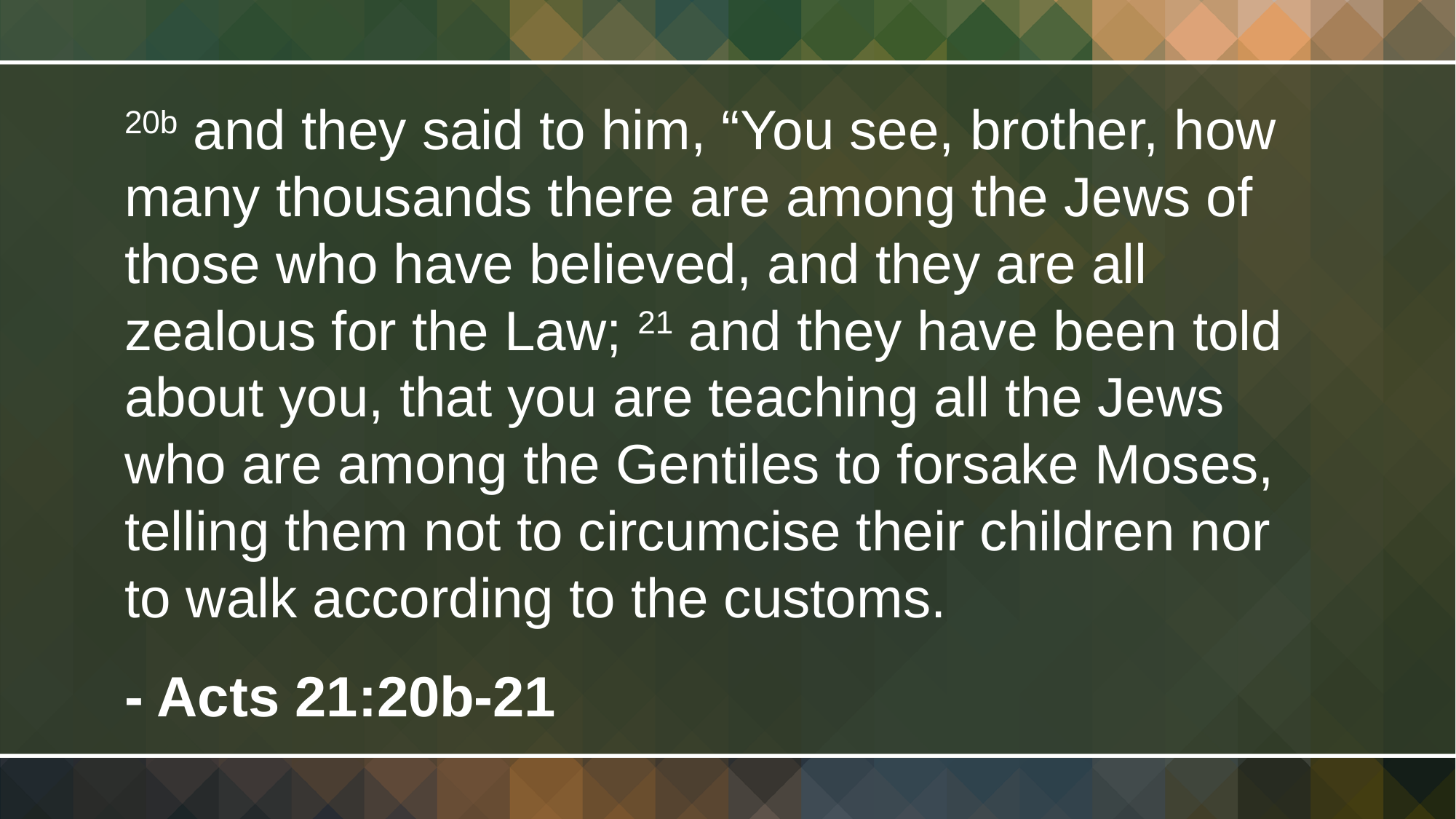

20b and they said to him, “You see, brother, how many thousands there are among the Jews of those who have believed, and they are all zealous for the Law; 21 and they have been told about you, that you are teaching all the Jews who are among the Gentiles to forsake Moses, telling them not to circumcise their children nor to walk according to the customs.
- Acts 21:20b-21